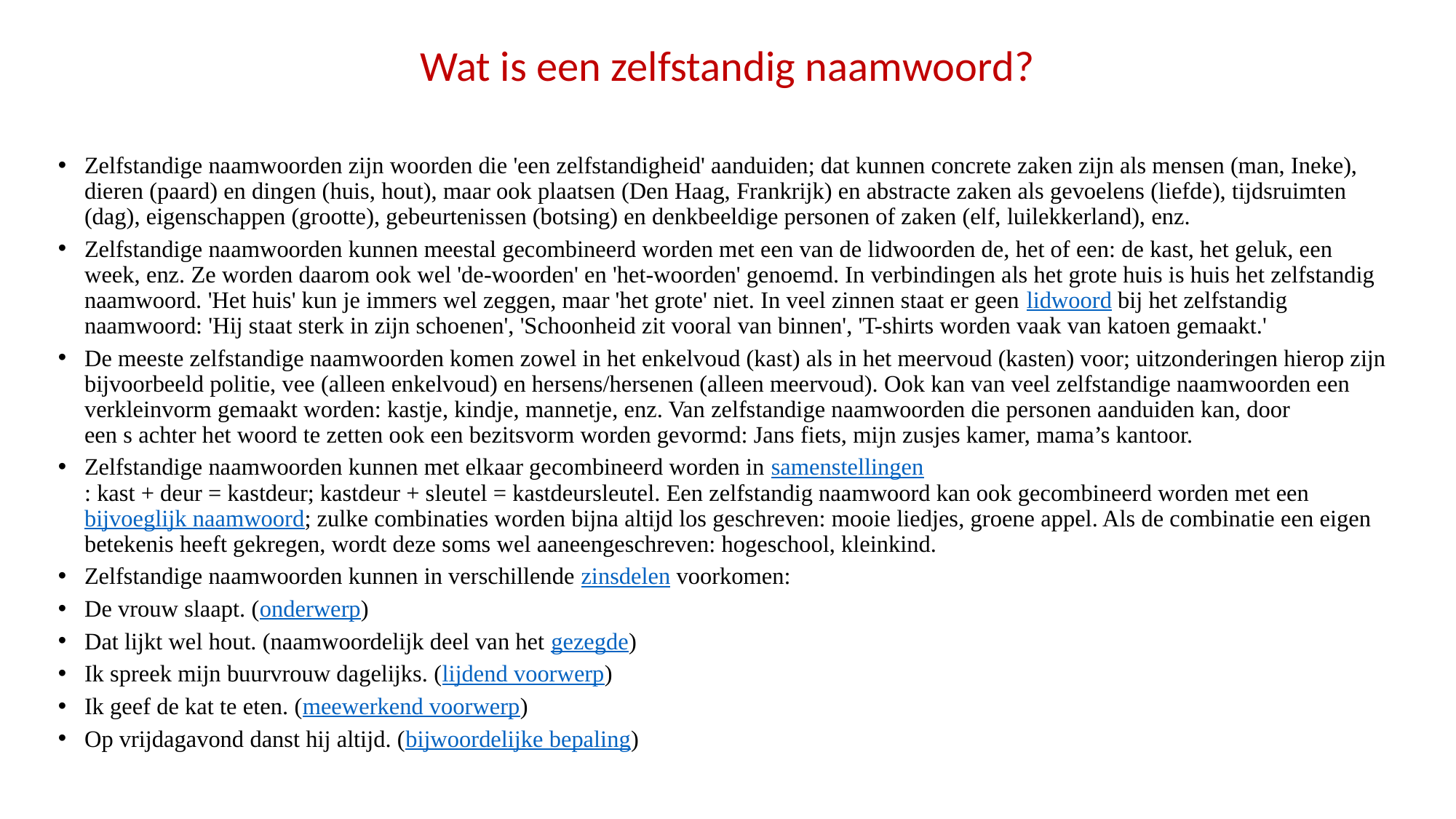

# Wat is een zelfstandig naamwoord?
Zelfstandige naamwoorden zijn woorden die 'een zelfstandigheid' aanduiden; dat kunnen concrete zaken zijn als mensen (man, Ineke), dieren (paard) en dingen (huis, hout), maar ook plaatsen (Den Haag, Frankrijk) en abstracte zaken als gevoelens (liefde), tijdsruimten (dag), eigenschappen (grootte), gebeurtenissen (botsing) en denkbeeldige personen of zaken (elf, luilekkerland), enz.
Zelfstandige naamwoorden kunnen meestal gecombineerd worden met een van de lidwoorden de, het of een: de kast, het geluk, een week, enz. Ze worden daarom ook wel 'de-woorden' en 'het-woorden' genoemd. In verbindingen als het grote huis is huis het zelfstandig naamwoord. 'Het huis' kun je immers wel zeggen, maar 'het grote' niet. In veel zinnen staat er geen lidwoord bij het zelfstandig naamwoord: 'Hij staat sterk in zijn schoenen', 'Schoonheid zit vooral van binnen', 'T-shirts worden vaak van katoen gemaakt.'
De meeste zelfstandige naamwoorden komen zowel in het enkelvoud (kast) als in het meervoud (kasten) voor; uitzonderingen hierop zijn bijvoorbeeld politie, vee (alleen enkelvoud) en hersens/hersenen (alleen meervoud). Ook kan van veel zelfstandige naamwoorden een verkleinvorm gemaakt worden: kastje, kindje, mannetje, enz. Van zelfstandige naamwoorden die personen aanduiden kan, door een s achter het woord te zetten ook een bezitsvorm worden gevormd: Jans fiets, mijn zusjes kamer, mama’s kantoor.
Zelfstandige naamwoorden kunnen met elkaar gecombineerd worden in samenstellingen: kast + deur = kastdeur; kastdeur + sleutel = kastdeursleutel. Een zelfstandig naamwoord kan ook gecombineerd worden met een bijvoeglijk naamwoord; zulke combinaties worden bijna altijd los geschreven: mooie liedjes, groene appel. Als de combinatie een eigen betekenis heeft gekregen, wordt deze soms wel aaneengeschreven: hogeschool, kleinkind.
Zelfstandige naamwoorden kunnen in verschillende zinsdelen voorkomen:
De vrouw slaapt. (onderwerp)
Dat lijkt wel hout. (naamwoordelijk deel van het gezegde)
Ik spreek mijn buurvrouw dagelijks. (lijdend voorwerp)
Ik geef de kat te eten. (meewerkend voorwerp)
Op vrijdagavond danst hij altijd. (bijwoordelijke bepaling)